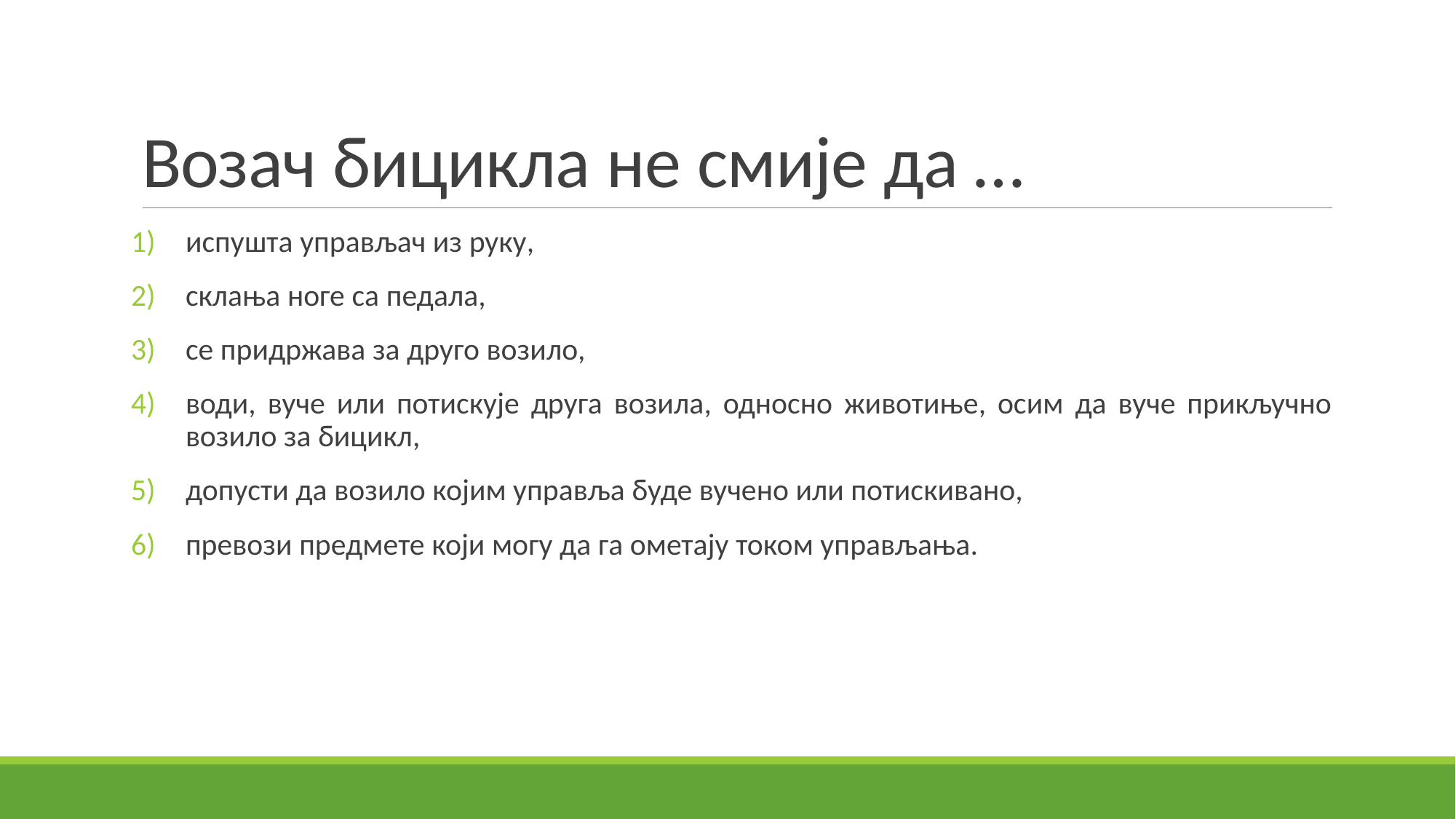

# Возач бицикла не смије да …
испушта управљач из руку,
склања ноге са педала,
се придржава за друго возило,
води, вуче или потискује друга возила, односно животиње, осим да вуче прикључно возило за бицикл,
допусти да возило којим управља буде вучено или потискивано,
превози предмете који могу да га ометају током управљања.